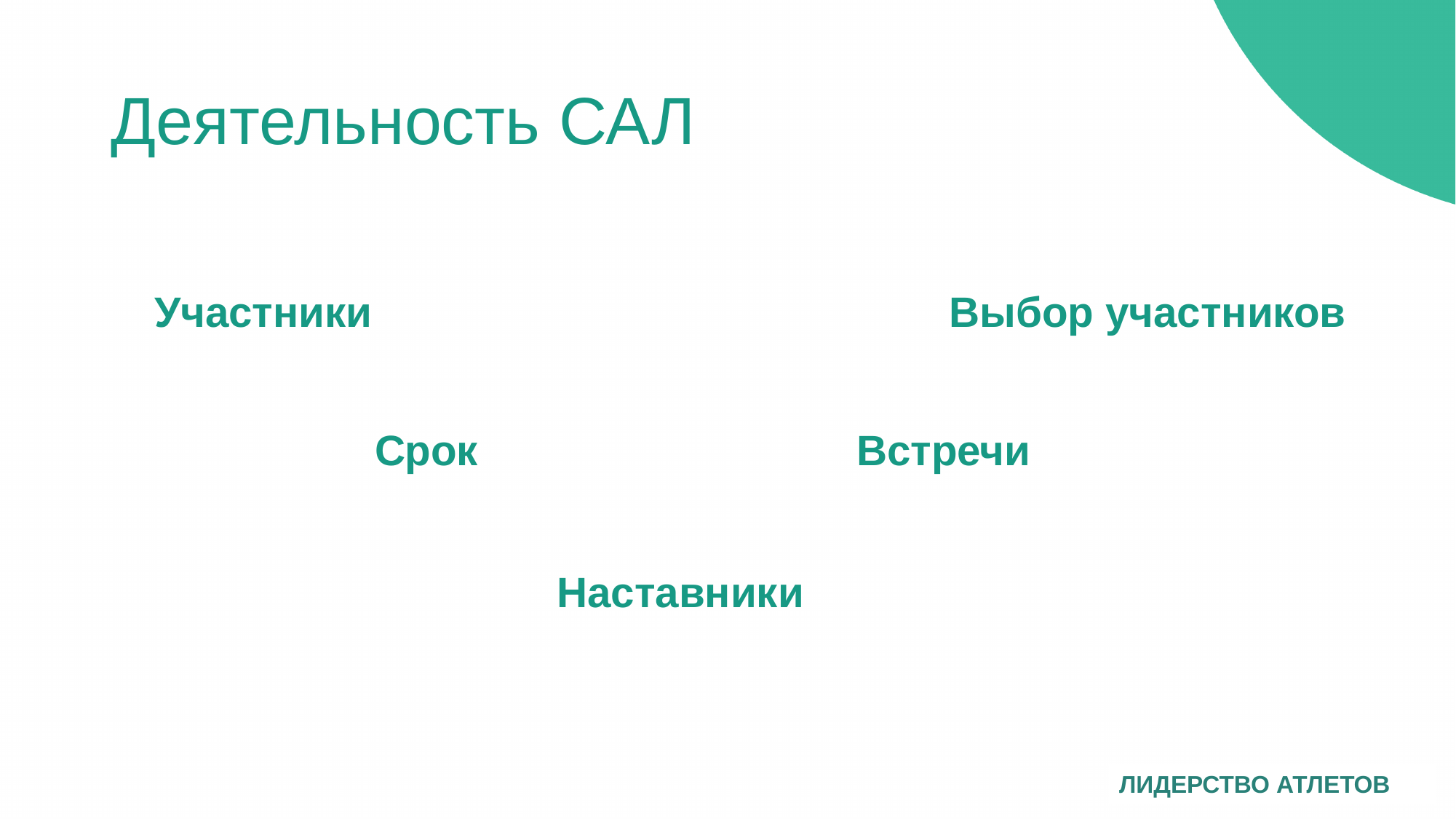

# Деятельность САЛ
Участники
Выбор участников
Срок
Встречи
Наставники
ЛИДЕРСТВО АТЛЕТОВ